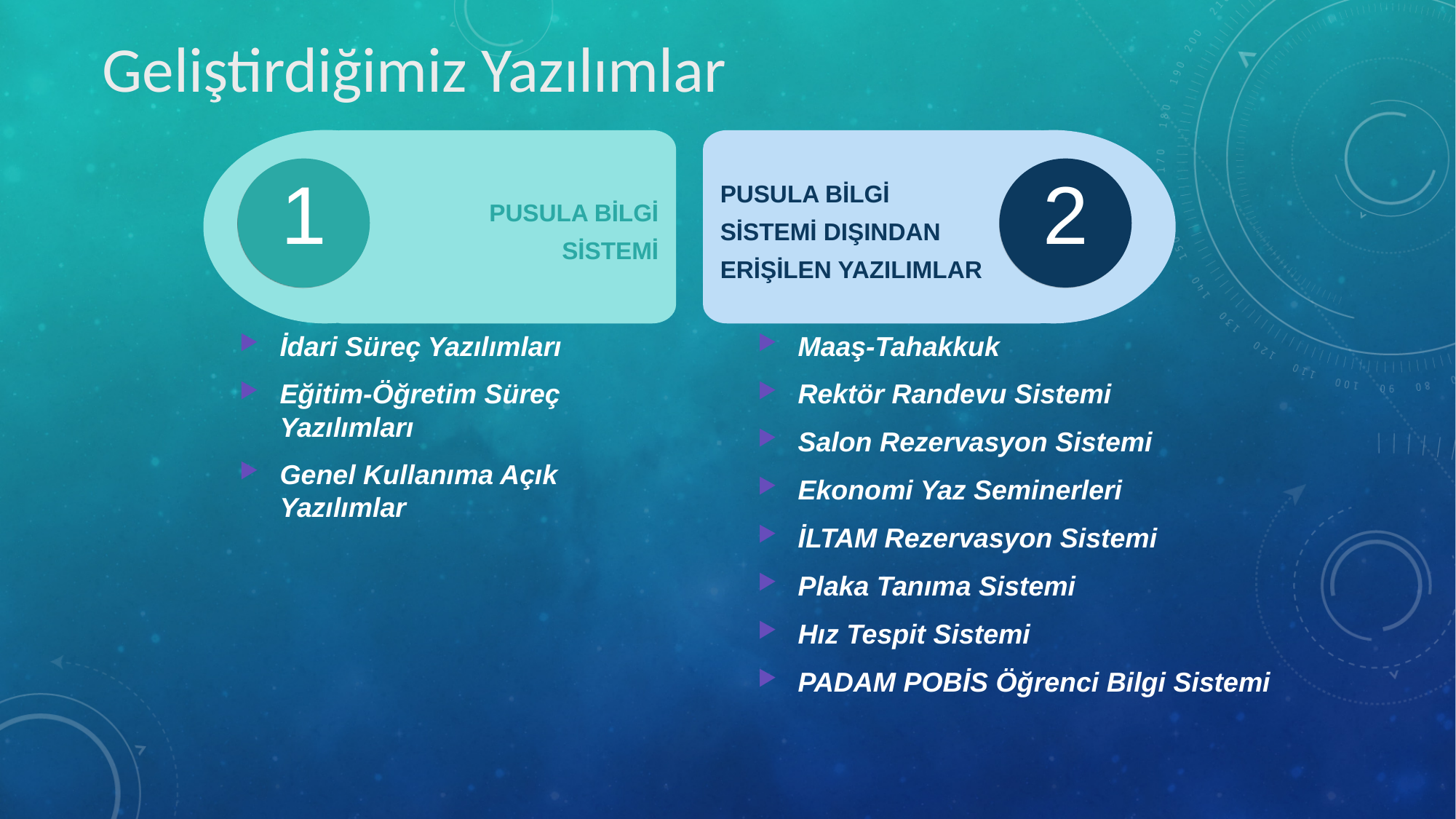

Geliştirdiğimiz Yazılımlar
PUSULA BİLGİ SİSTEMİ DIŞINDAN ERİŞİLEN YAZILIMLAR
PUSULA BİLGİ SİSTEMİ
1
2
İdari Süreç Yazılımları
Eğitim-Öğretim Süreç Yazılımları
Genel Kullanıma Açık Yazılımlar
Maaş-Tahakkuk
Rektör Randevu Sistemi
Salon Rezervasyon Sistemi
Ekonomi Yaz Seminerleri
İLTAM Rezervasyon Sistemi
Plaka Tanıma Sistemi
Hız Tespit Sistemi
PADAM POBİS Öğrenci Bilgi Sistemi